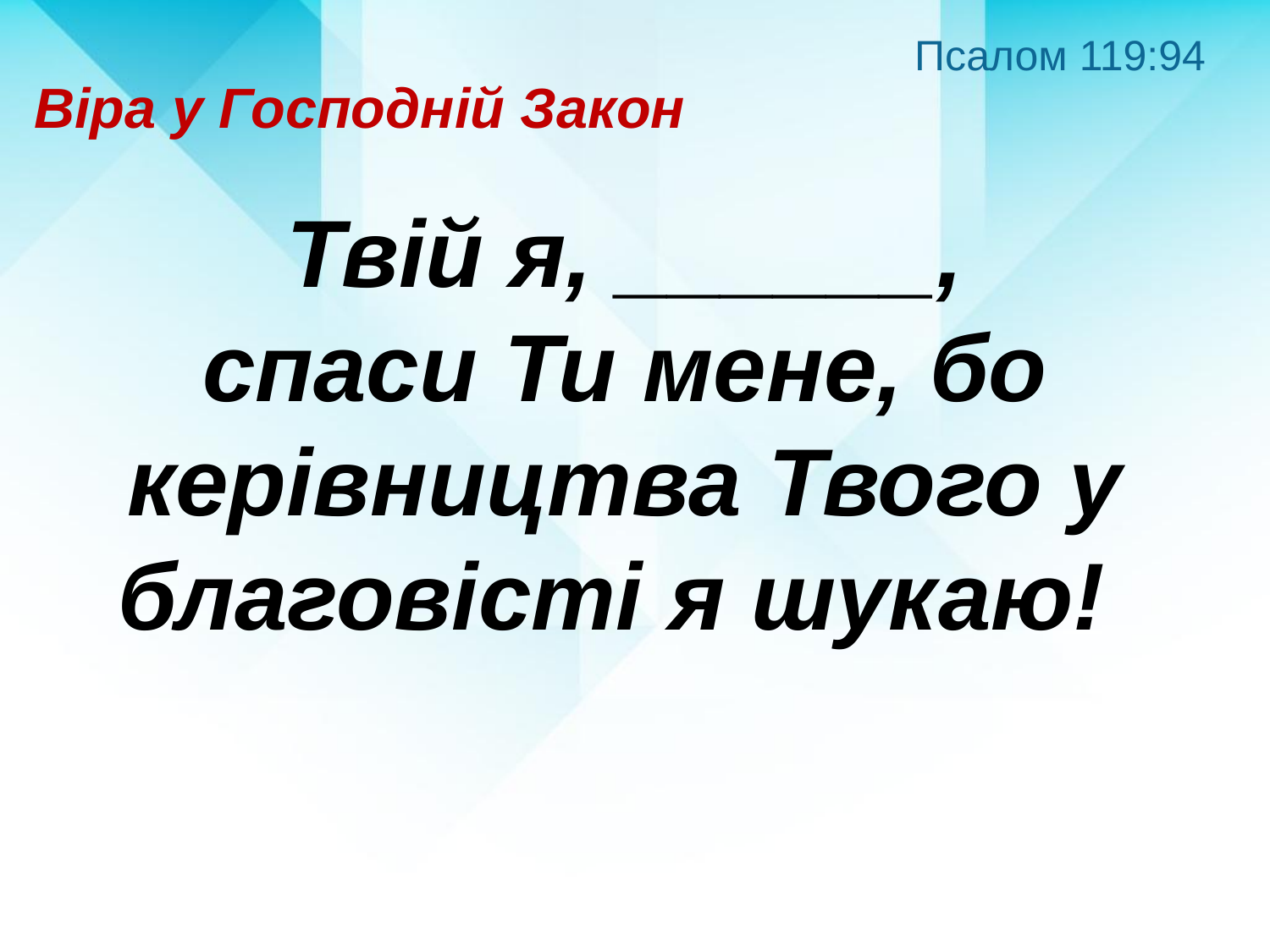

Псалом 119:94

Віра у Господній Закон

 Твій я, ______,
спаси Ти мене, бо керівництва Твого у благовісті я шукаю!